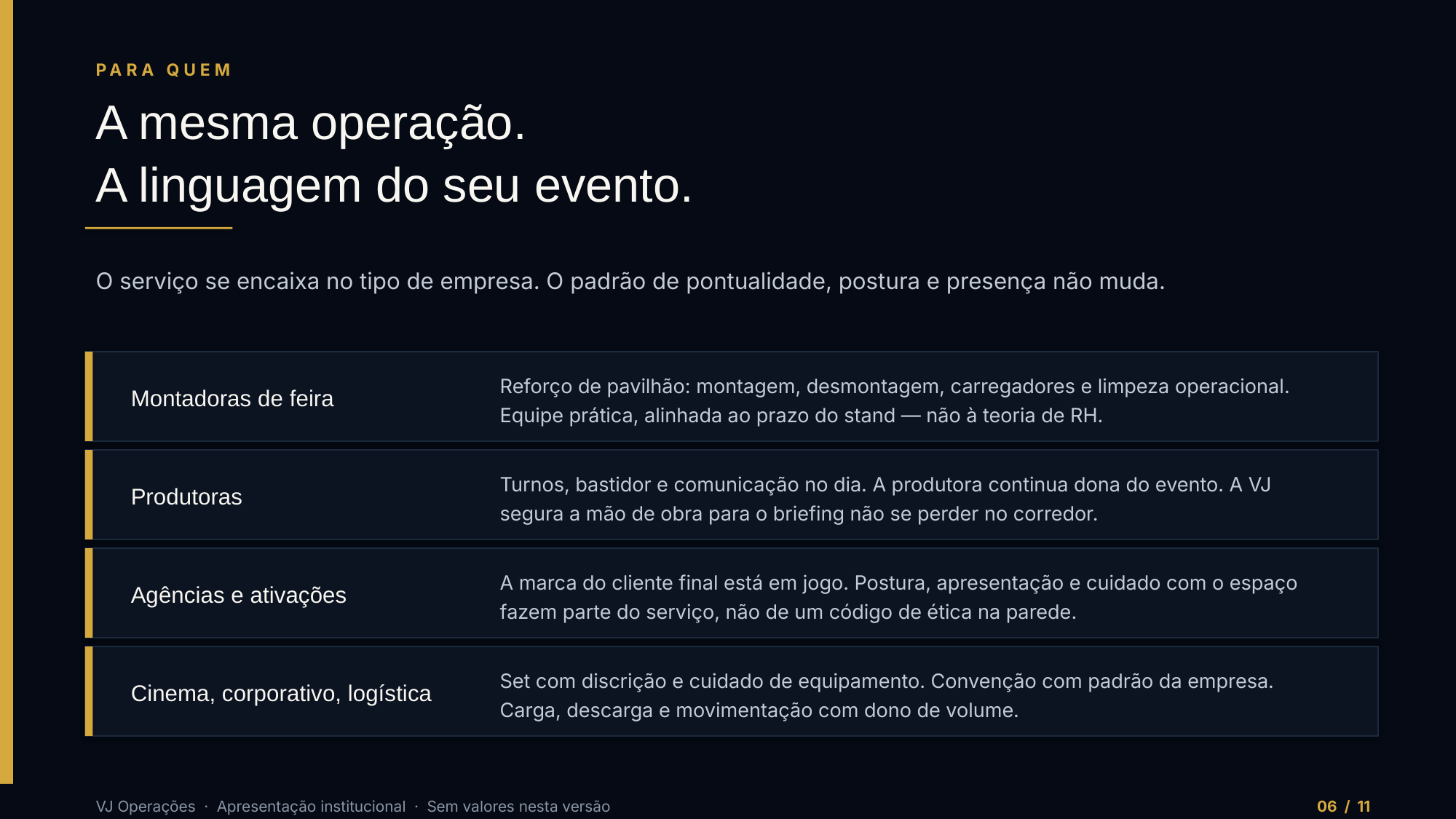

PARA QUEM
A mesma operação.
A linguagem do seu evento.

O serviço se encaixa no tipo de empresa. O padrão de pontualidade, postura e presença não muda.

Montadoras de feira
Reforço de pavilhão: montagem, desmontagem, carregadores e limpeza operacional. Equipe prática, alinhada ao prazo do stand — não à teoria de RH.

Produtoras
Turnos, bastidor e comunicação no dia. A produtora continua dona do evento. A VJ segura a mão de obra para o briefing não se perder no corredor.

Agências e ativações
A marca do cliente final está em jogo. Postura, apresentação e cuidado com o espaço fazem parte do serviço, não de um código de ética na parede.

Cinema, corporativo, logística
Set com discrição e cuidado de equipamento. Convenção com padrão da empresa. Carga, descarga e movimentação com dono de volume.

VJ Operações  ·  Apresentação institucional  ·  Sem valores nesta versão
06  /  11